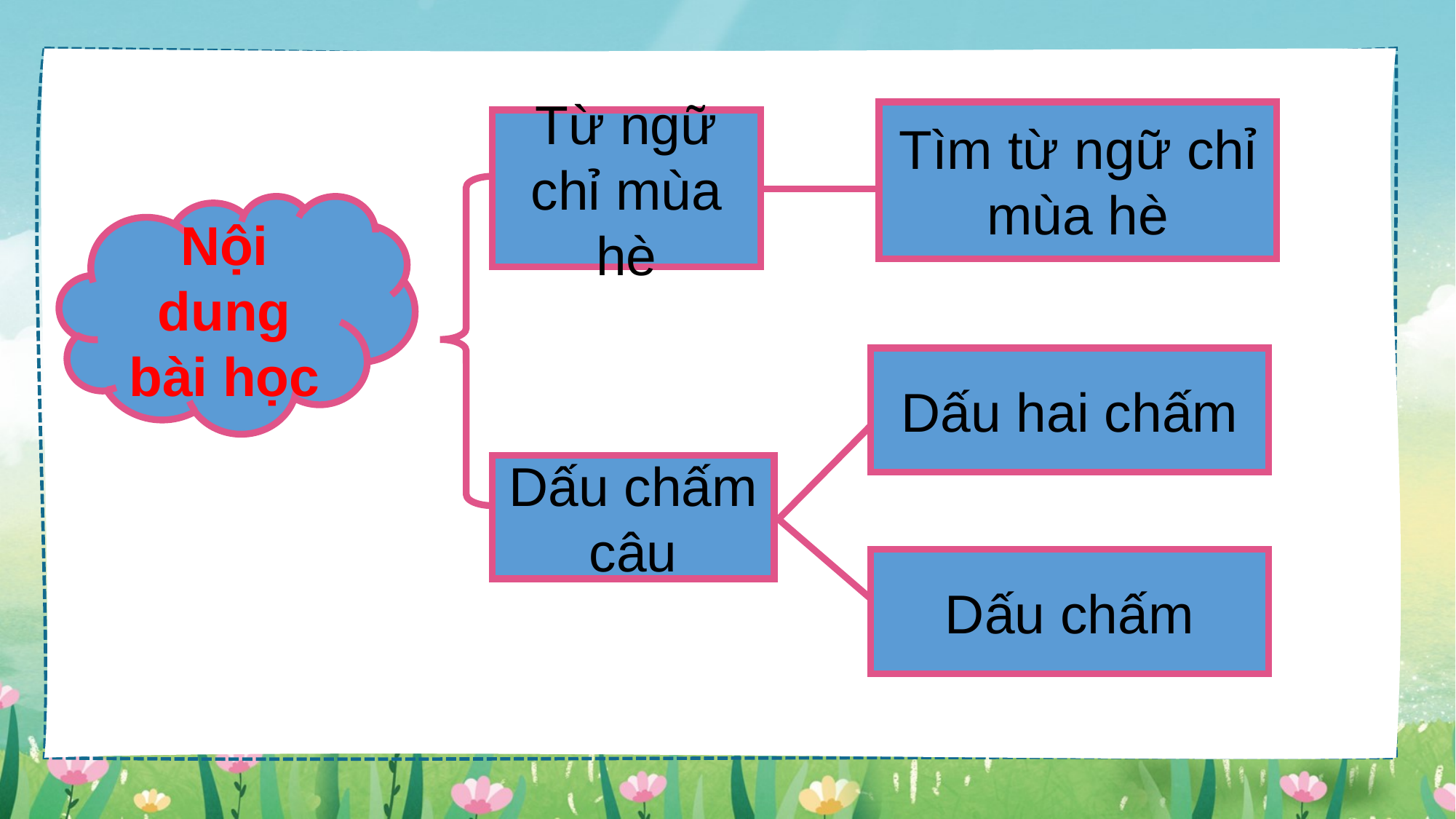

Tìm từ ngữ chỉ mùa hè
Từ ngữ chỉ mùa hè

Nội dung bài học
Dấu hai chấm
Dấu chấm câu
Dấu chấm